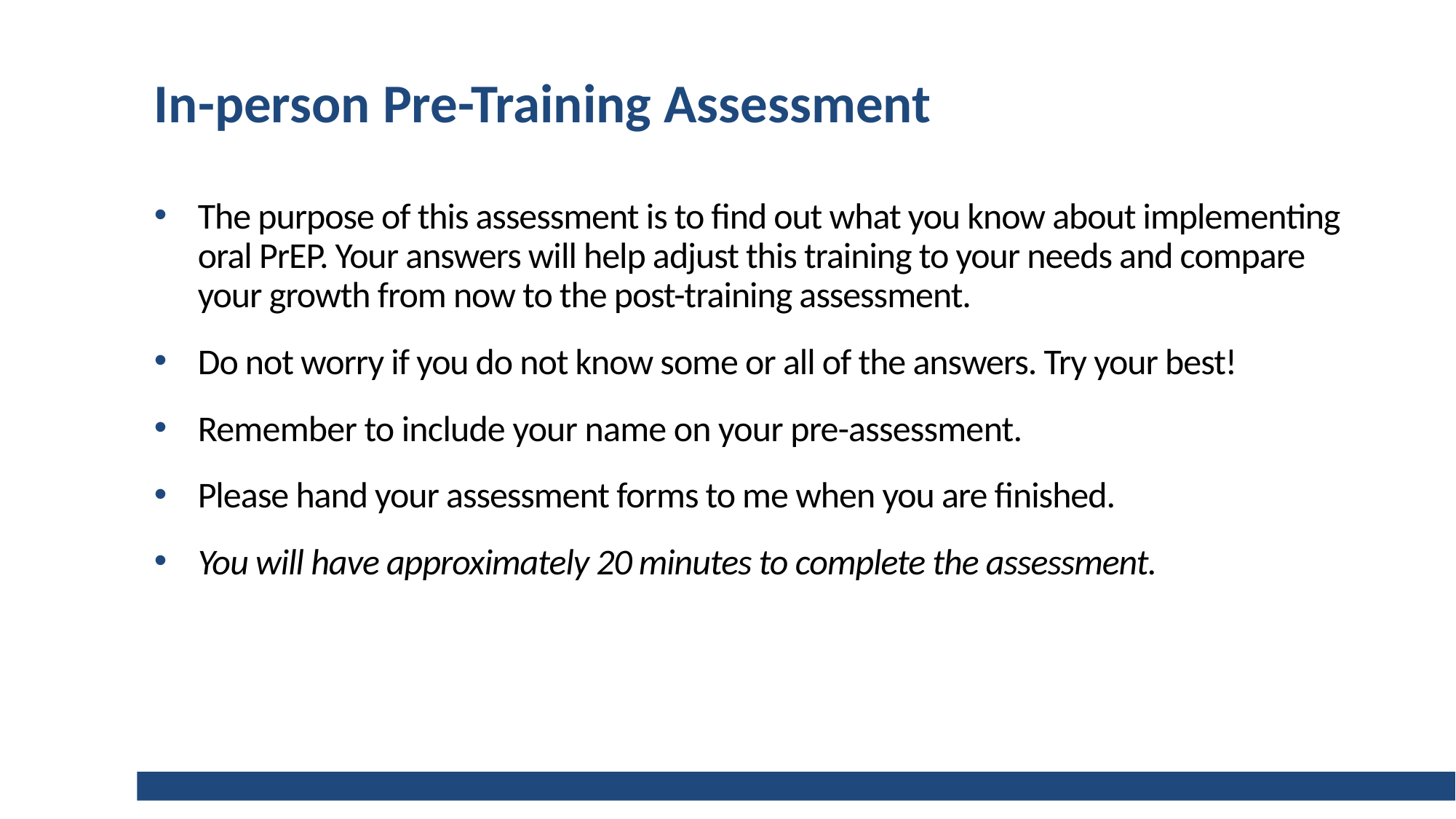

# In-person Pre-Training Assessment
The purpose of this assessment is to find out what you know about implementing oral PrEP. Your answers will help adjust this training to your needs and compare your growth from now to the post-training assessment.
Do not worry if you do not know some or all of the answers. Try your best!
Remember to include your name on your pre-assessment.
Please hand your assessment forms to me when you are finished.
You will have approximately 20 minutes to complete the assessment.